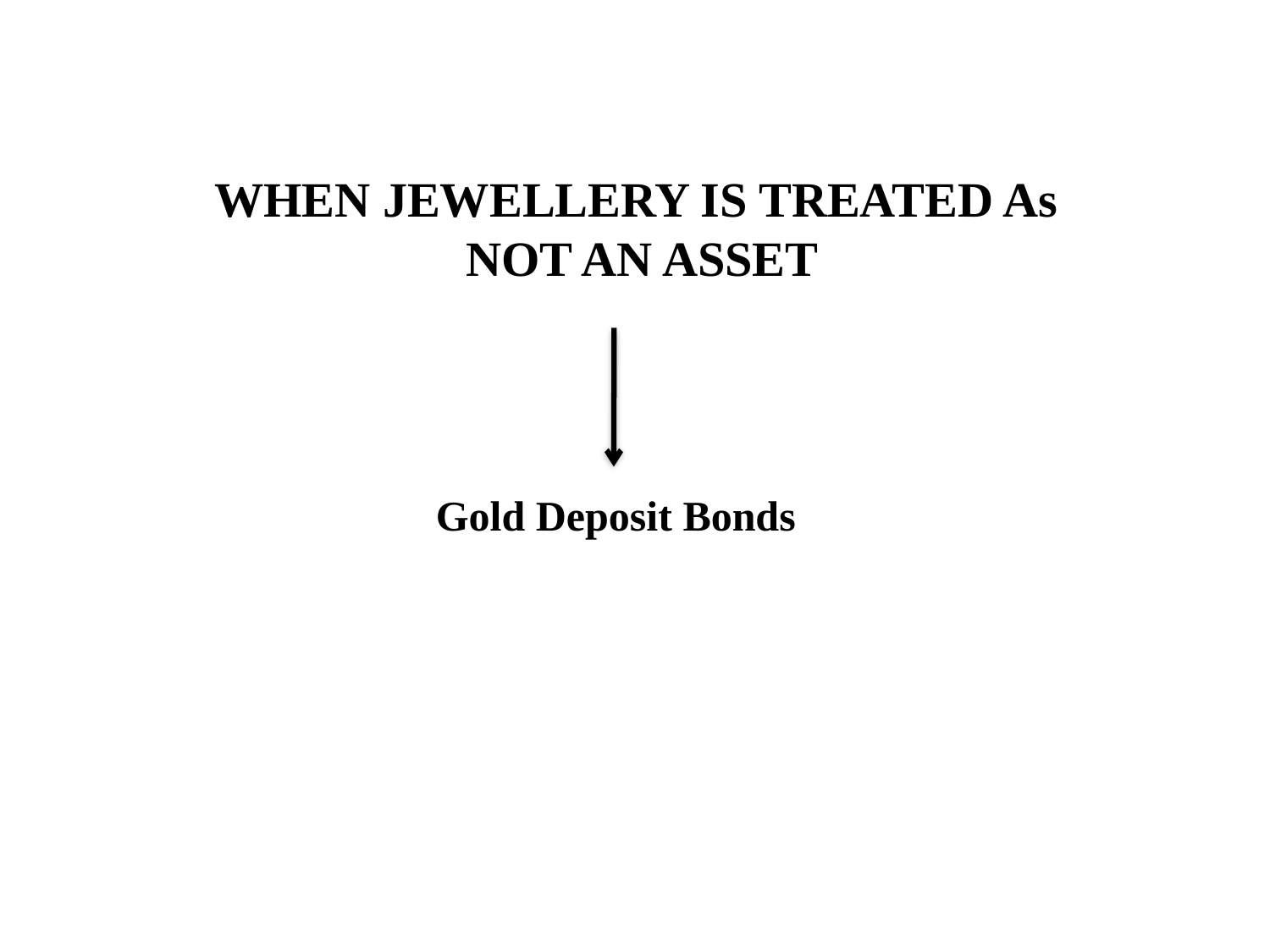

WHEN JEWELLERY IS TREATED As
NOT AN ASSET
Gold Deposit Bonds